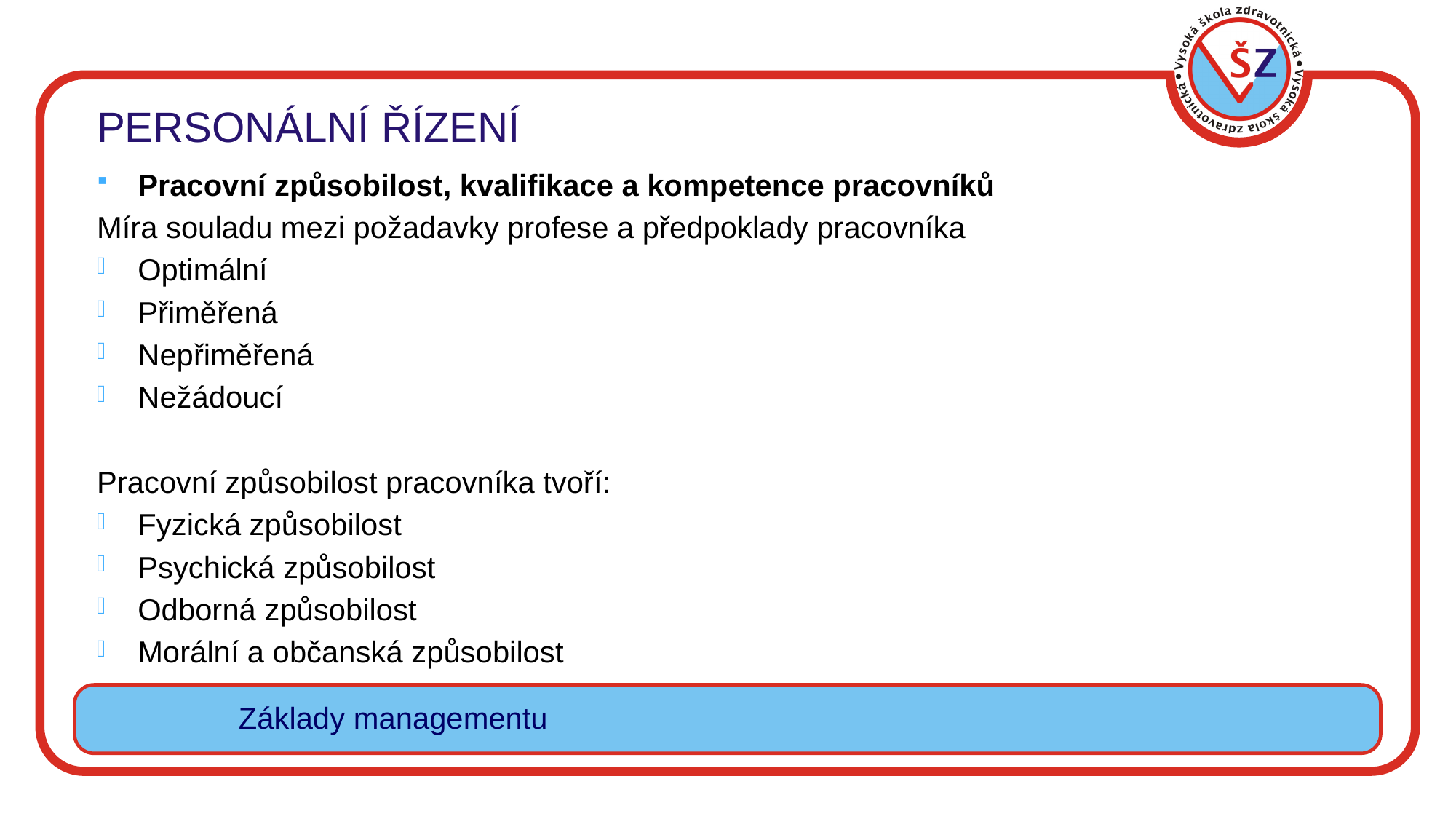

# PERSONÁLNÍ ŘÍZENÍ
Pracovní způsobilost, kvalifikace a kompetence pracovníků
Míra souladu mezi požadavky profese a předpoklady pracovníka
Optimální
Přiměřená
Nepřiměřená
Nežádoucí

Pracovní způsobilost pracovníka tvoří:
Fyzická způsobilost
Psychická způsobilost
Odborná způsobilost
Morální a občanská způsobilost

Základy managementu